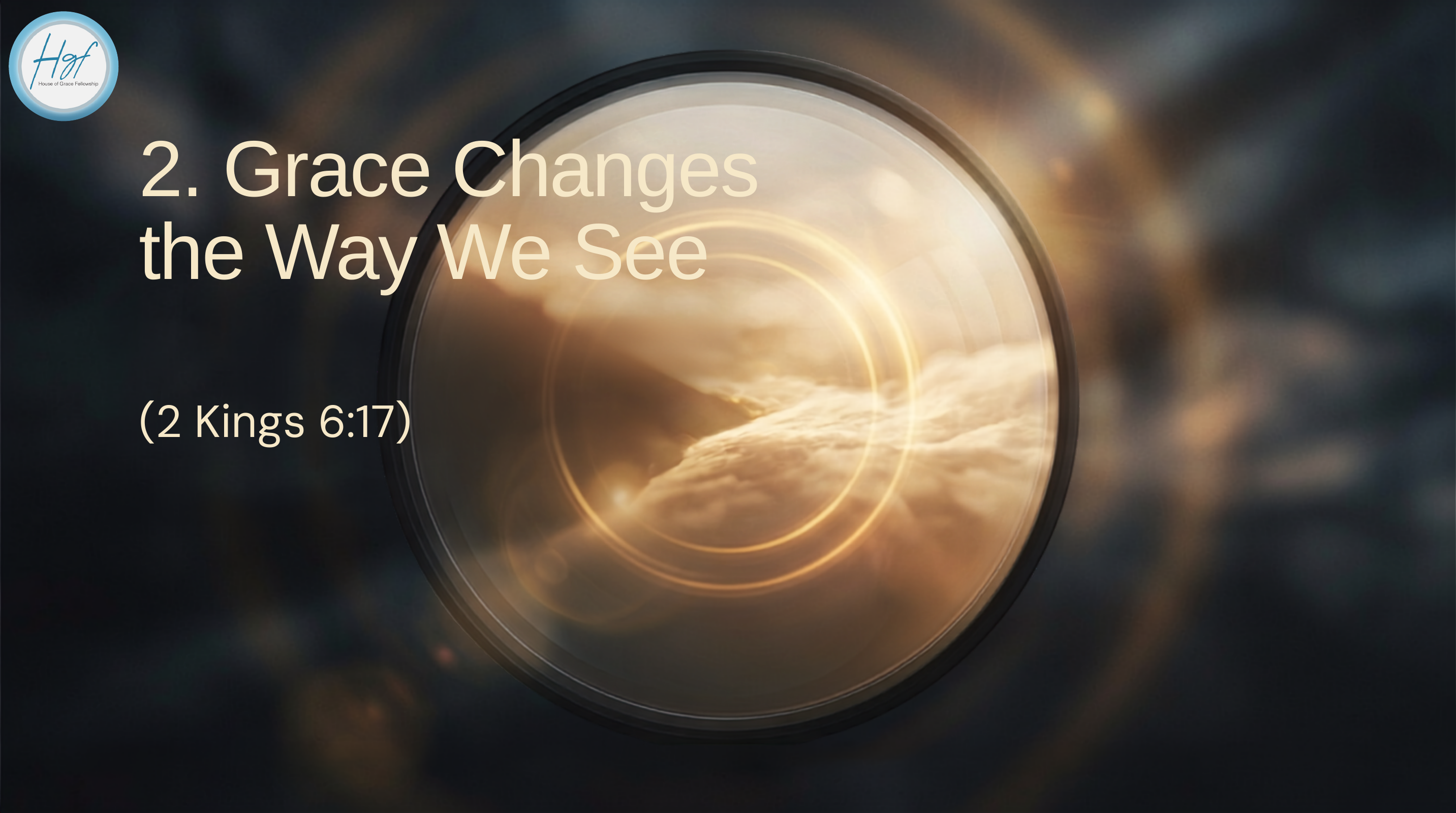

2. Grace Changes the Way We See
(2 Kings 6:17)